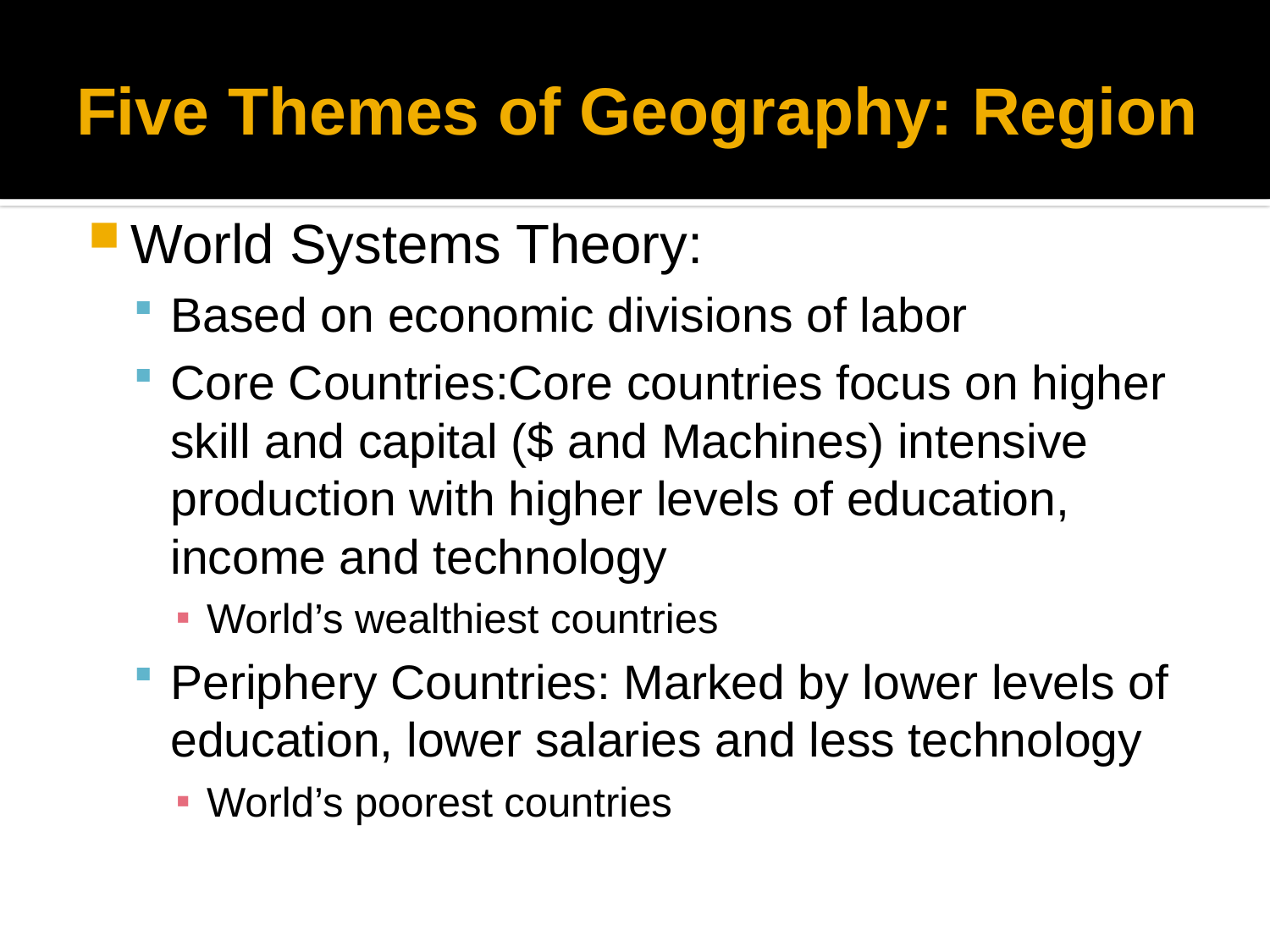

# Five Themes of Geography: Region
World Systems Theory:
Based on economic divisions of labor
Core Countries:Core countries focus on higher skill and capital ($ and Machines) intensive production with higher levels of education, income and technology
World’s wealthiest countries
Periphery Countries: Marked by lower levels of education, lower salaries and less technology
World’s poorest countries